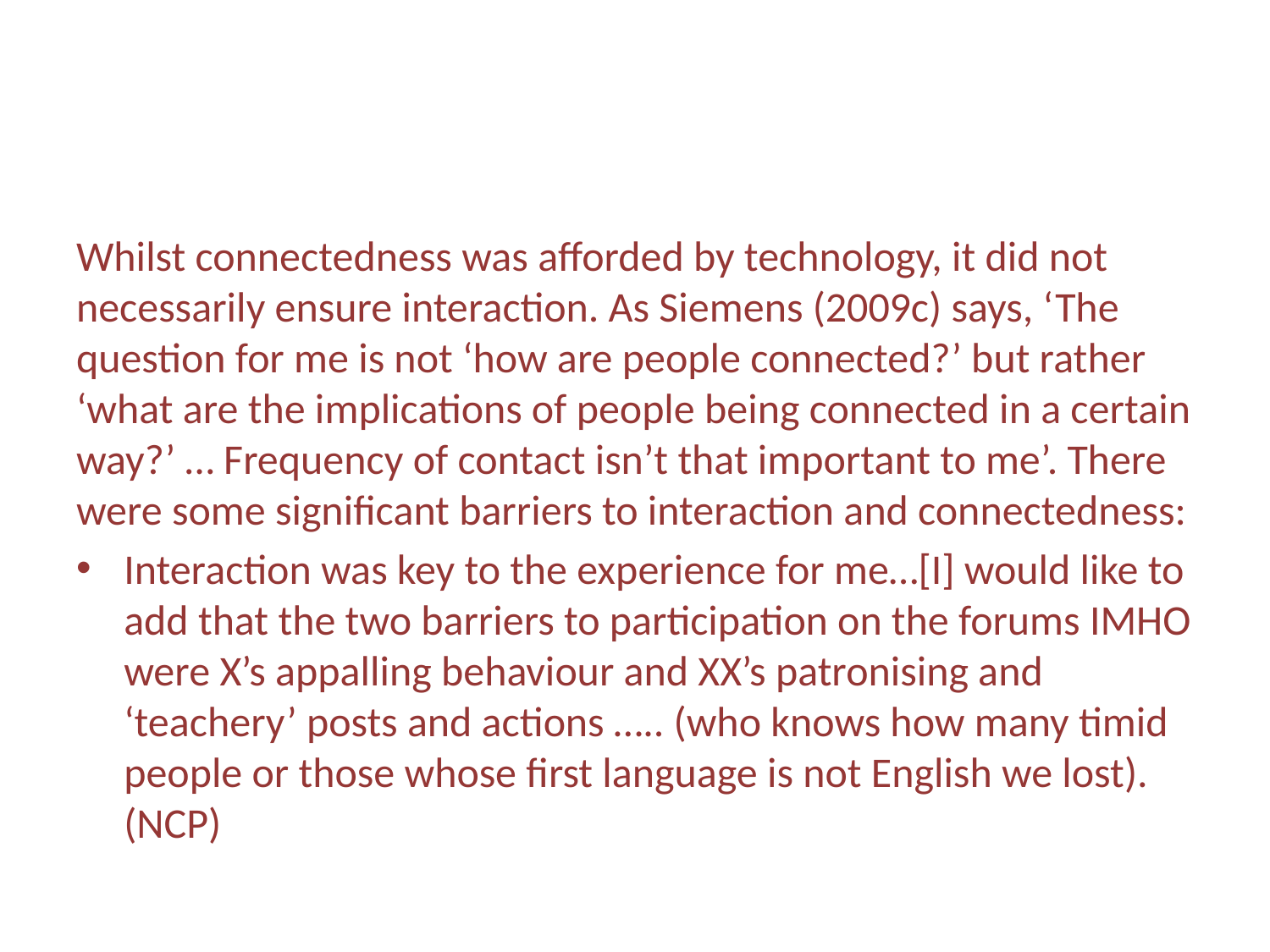

#
Whilst connectedness was afforded by technology, it did not necessarily ensure interaction. As Siemens (2009c) says, ‘The question for me is not ‘how are people connected?’ but rather ‘what are the implications of people being connected in a certain way?’ … Frequency of contact isn’t that important to me’. There were some significant barriers to interaction and connectedness:
Interaction was key to the experience for me…[I] would like to add that the two barriers to participation on the forums IMHO were X’s appalling behaviour and XX’s patronising and ‘teachery’ posts and actions ….. (who knows how many timid people or those whose first language is not English we lost). (NCP)